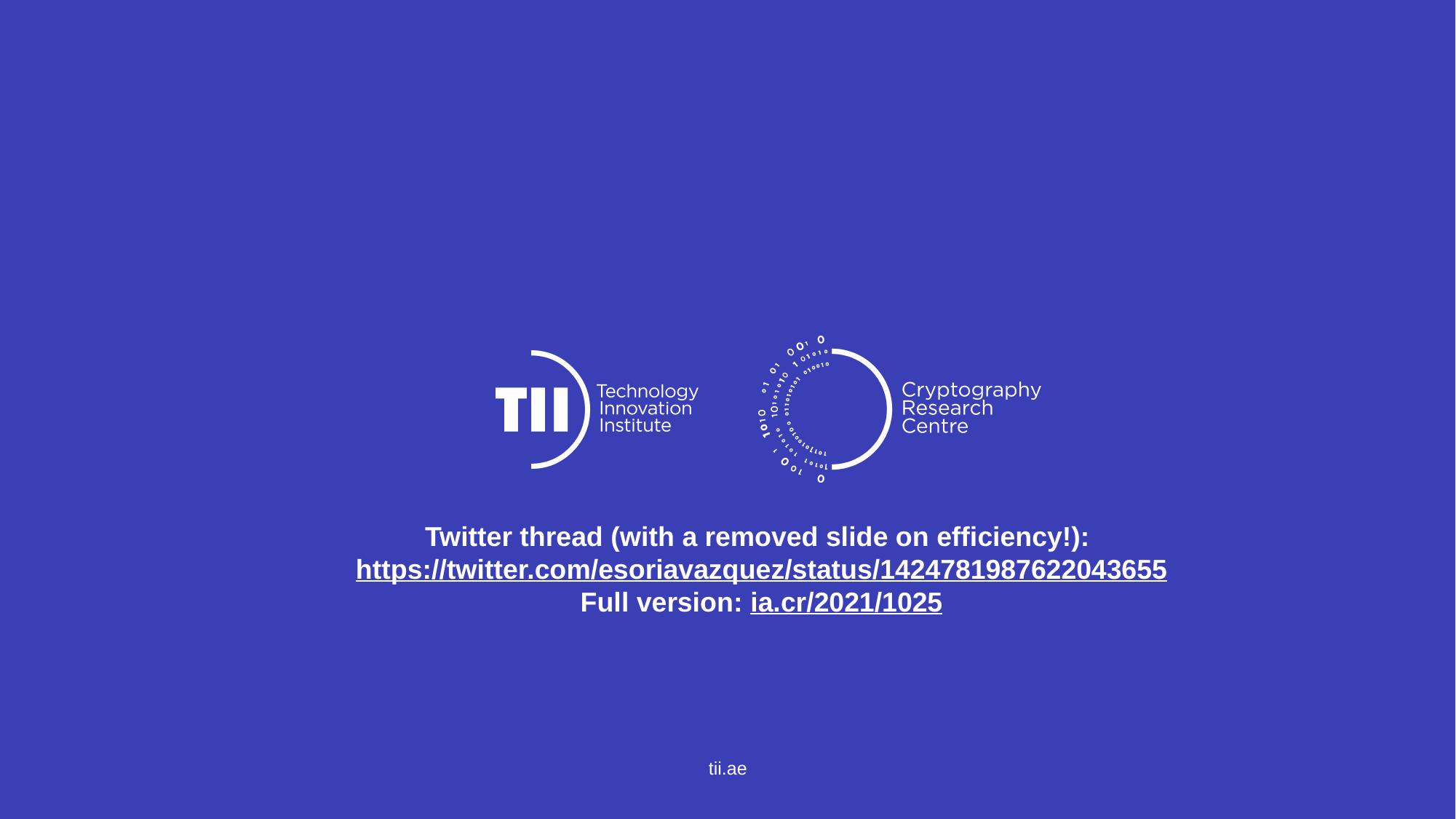

Twitter thread (with a removed slide on efficiency!): https://twitter.com/esoriavazquez/status/1424781987622043655
Full version: ia.cr/2021/1025
21